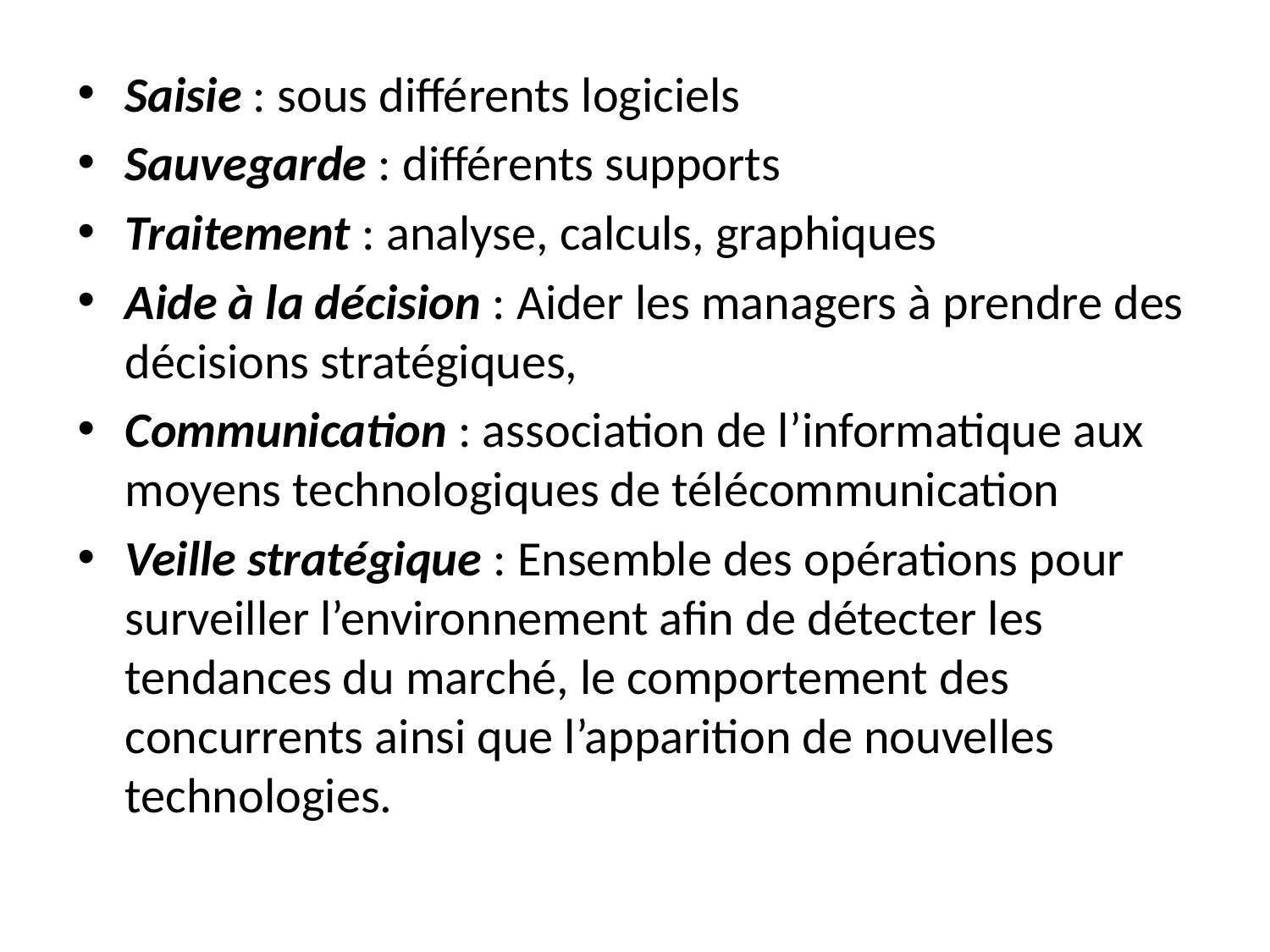

Saisie : sous différents logiciels
Sauvegarde : différents supports
Traitement : analyse, calculs, graphiques
Aide à la décision : Aider les managers à prendre des décisions stratégiques,
Communication : association de l’informatique aux moyens technologiques de télécommunication
Veille stratégique : Ensemble des opérations pour surveiller l’environnement afin de détecter les tendances du marché, le comportement des concurrents ainsi que l’apparition de nouvelles technologies.